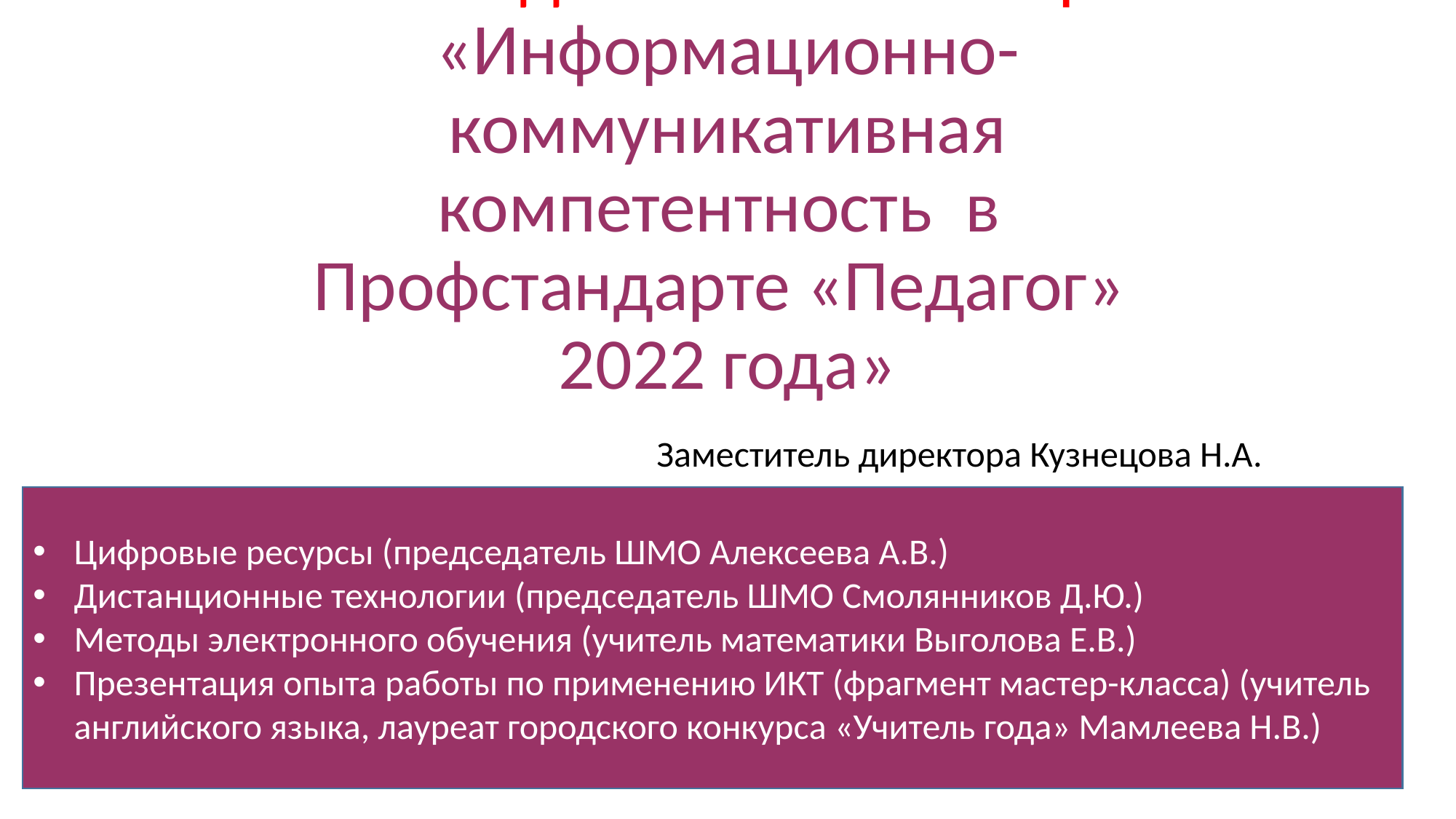

# Методический семинар «Информационно-коммуникативная компетентность  в  Профстандарте «Педагог» 2022 года»
Заместитель директора Кузнецова Н.А.
Цифровые ресурсы (председатель ШМО Алексеева А.В.)
Дистанционные технологии (председатель ШМО Смолянников Д.Ю.)
Методы электронного обучения (учитель математики Выголова Е.В.)
Презентация опыта работы по применению ИКТ (фрагмент мастер-класса) (учитель английского языка, лауреат городского конкурса «Учитель года» Мамлеева Н.В.)